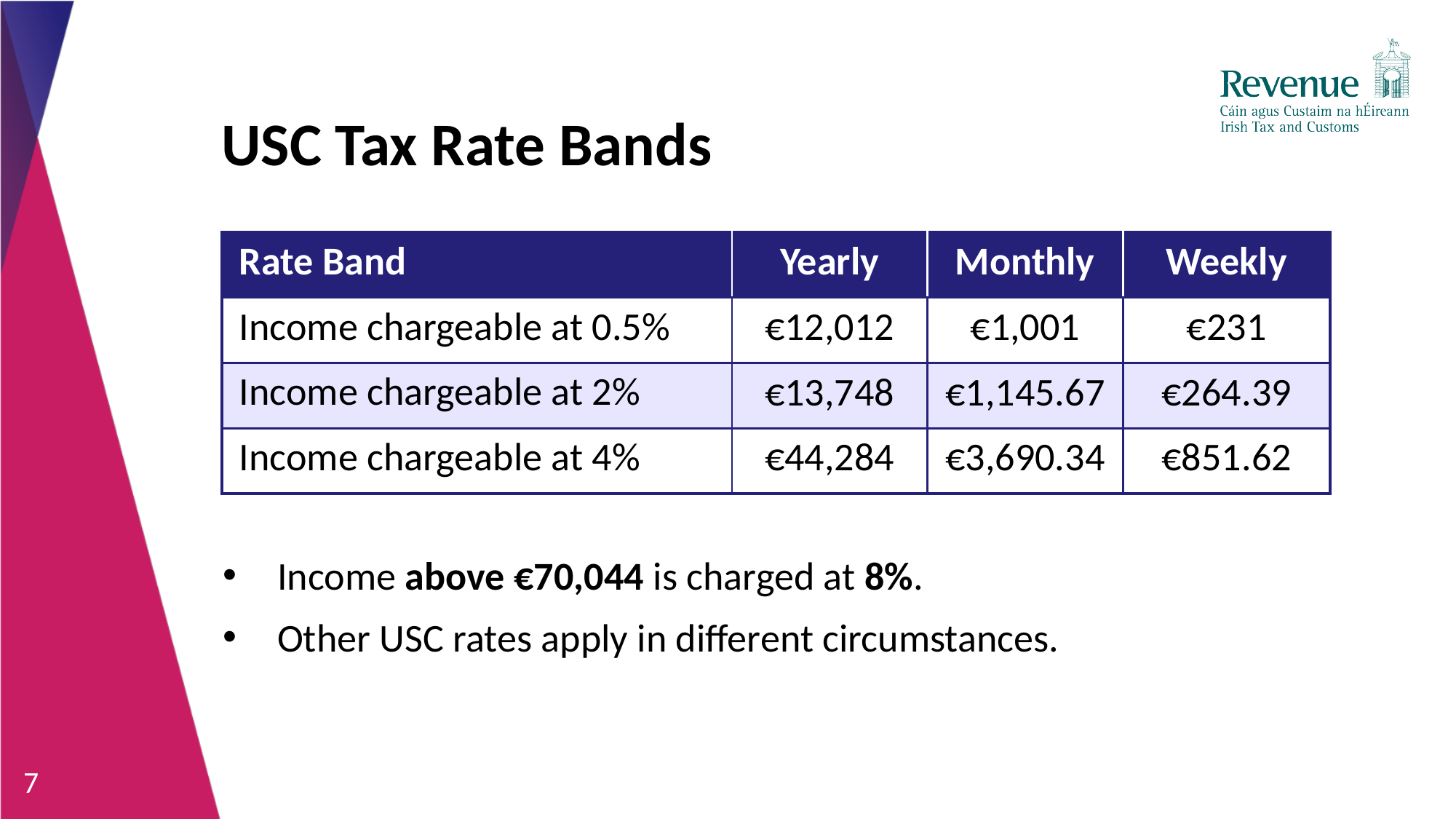

# USC Tax Rate Bands
| Rate Band | Yearly | Monthly | Weekly |
| --- | --- | --- | --- |
| Income chargeable at 0.5% | €12,012 | €1,001 | €231 |
| Income chargeable at 2% | €13,748 | €1,145.67 | €264.39 |
| Income chargeable at 4% | €44,284 | €3,690.34 | €851.62 |
Income above €70,044 is charged at 8%.
Other USC rates apply in different circumstances.

7